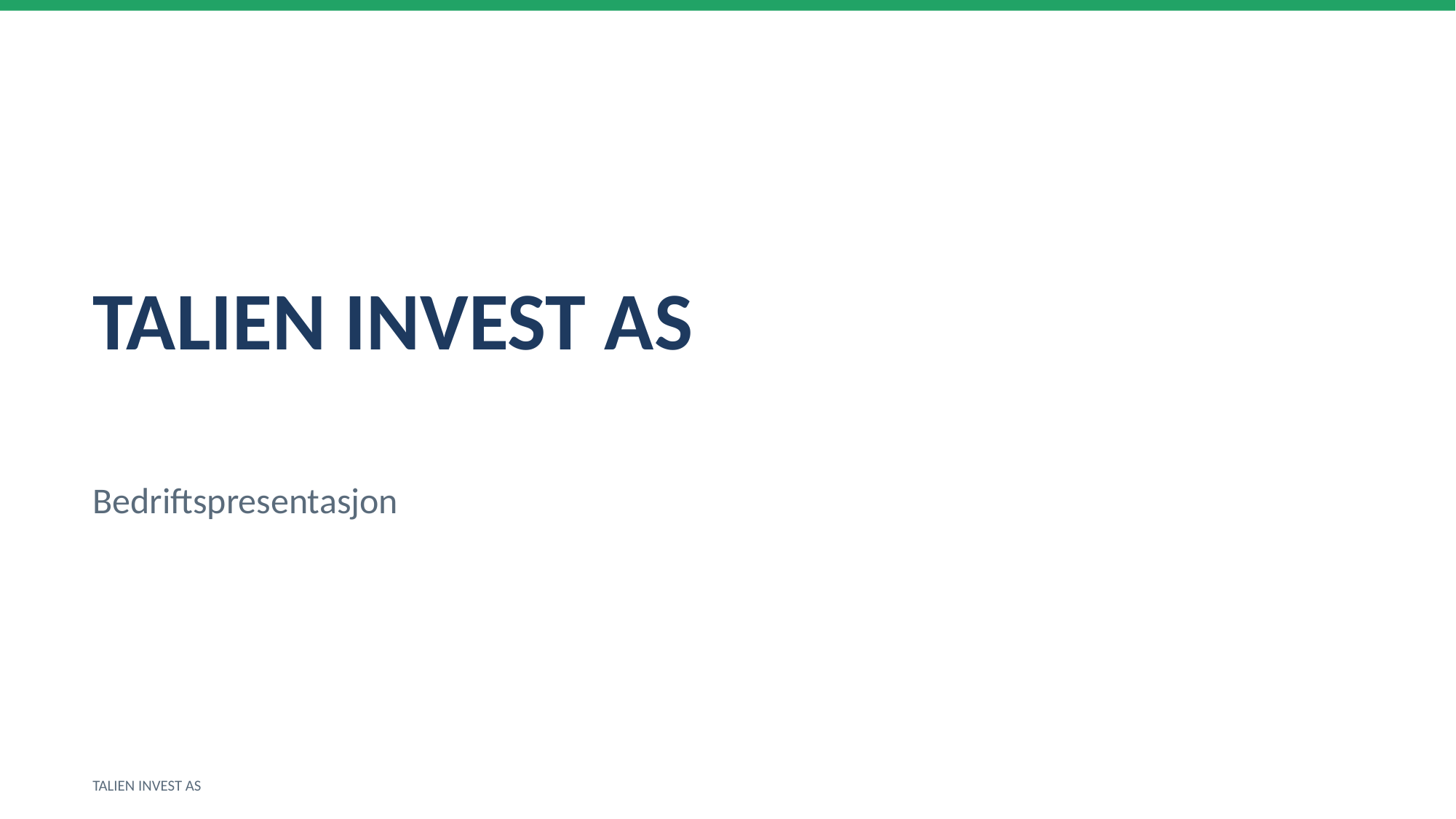

TALIEN INVEST AS
Bedriftspresentasjon
TALIEN INVEST AS